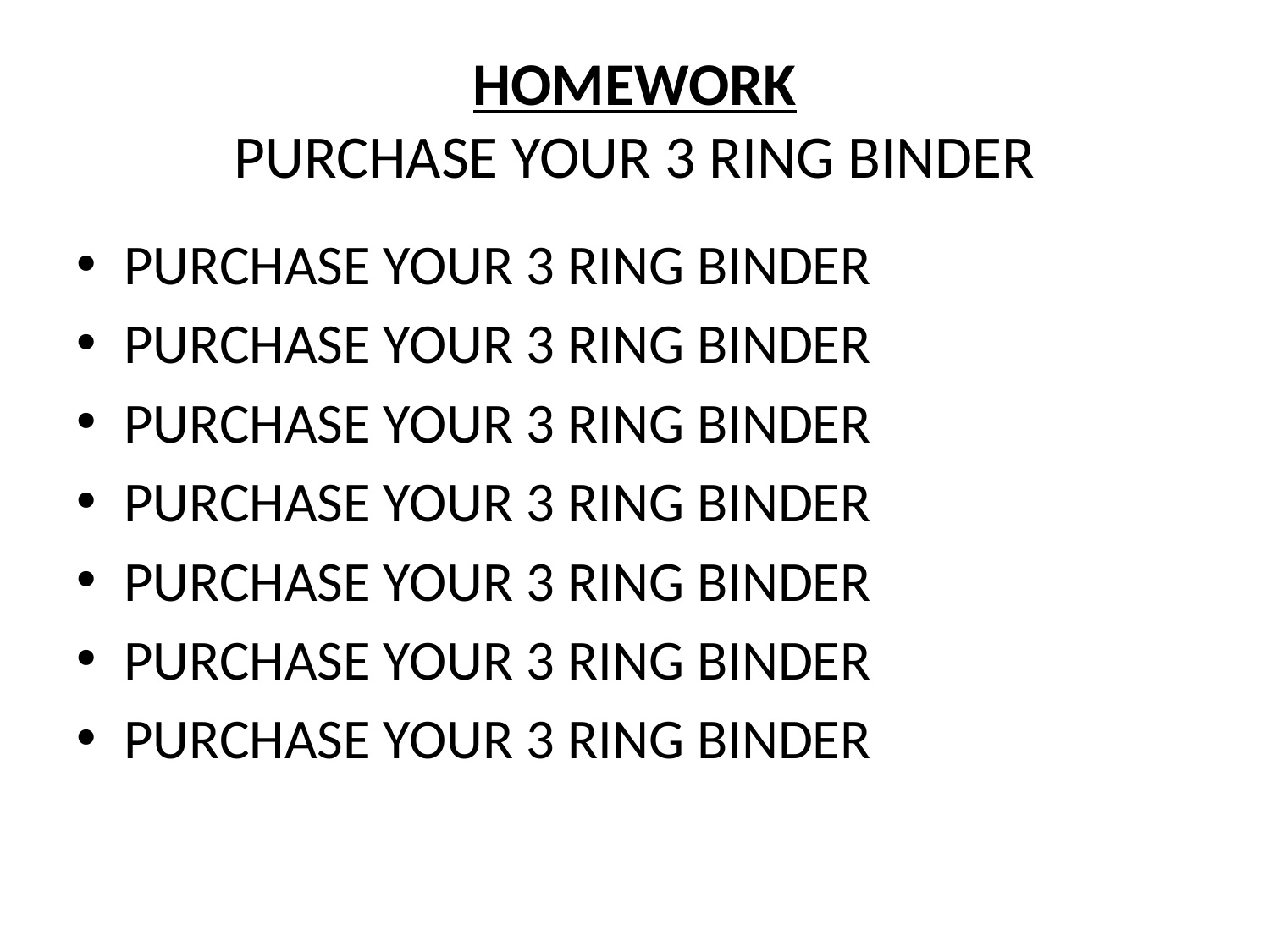

# HOMEWORK PURCHASE YOUR 3 RING BINDER
PURCHASE YOUR 3 RING BINDER
PURCHASE YOUR 3 RING BINDER
PURCHASE YOUR 3 RING BINDER
PURCHASE YOUR 3 RING BINDER
PURCHASE YOUR 3 RING BINDER
PURCHASE YOUR 3 RING BINDER
PURCHASE YOUR 3 RING BINDER